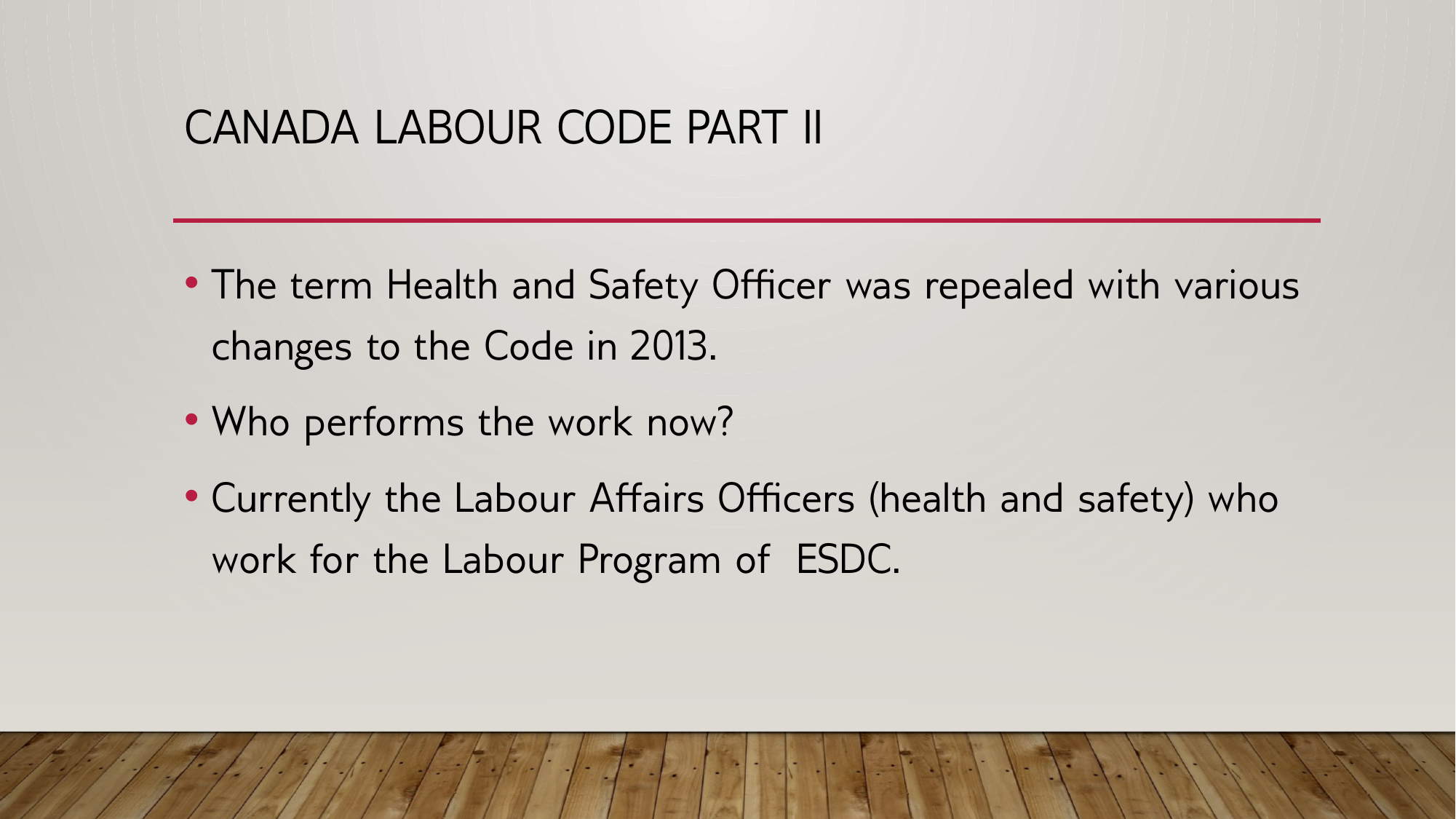

# Canada Labour Code Part II
The term Health and Safety Officer was repealed with various changes to the Code in 2013.
Who performs the work now?
Currently the Labour Affairs Officers (health and safety) who work for the Labour Program of  ESDC.